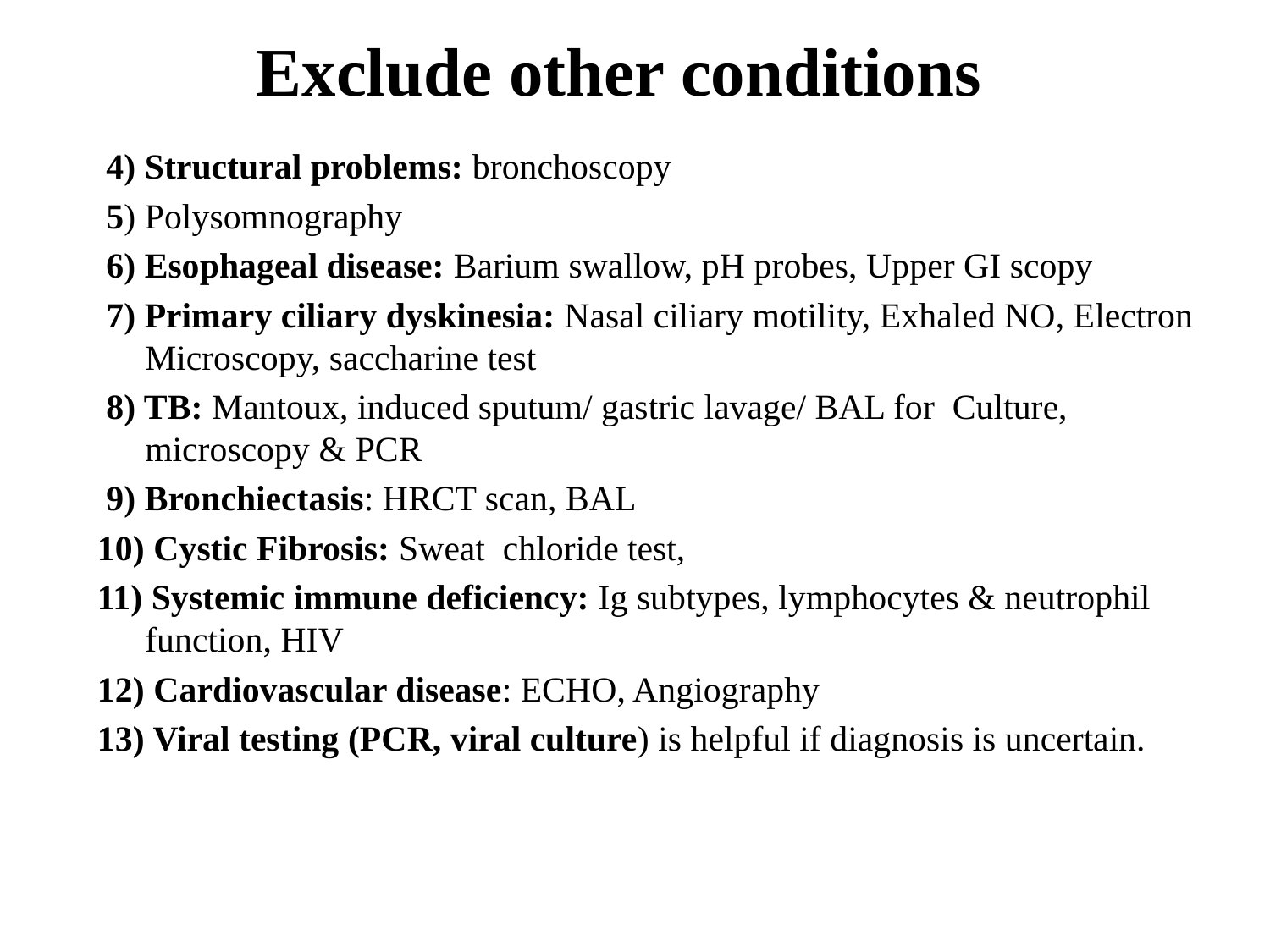

# Exclude other conditions
 4) Structural problems: bronchoscopy
 5) Polysomnography
 6) Esophageal disease: Barium swallow, pH probes, Upper GI scopy
 7) Primary ciliary dyskinesia: Nasal ciliary motility, Exhaled NO, Electron Microscopy, saccharine test
 8) TB: Mantoux, induced sputum/ gastric lavage/ BAL for  Culture, microscopy & PCR
 9) Bronchiectasis: HRCT scan, BAL
10) Cystic Fibrosis: Sweat  chloride test,
11) Systemic immune deficiency: Ig subtypes, lymphocytes & neutrophil function, HIV
12) Cardiovascular disease: ECHO, Angiography
13) Viral testing (PCR, viral culture) is helpful if diagnosis is uncertain.